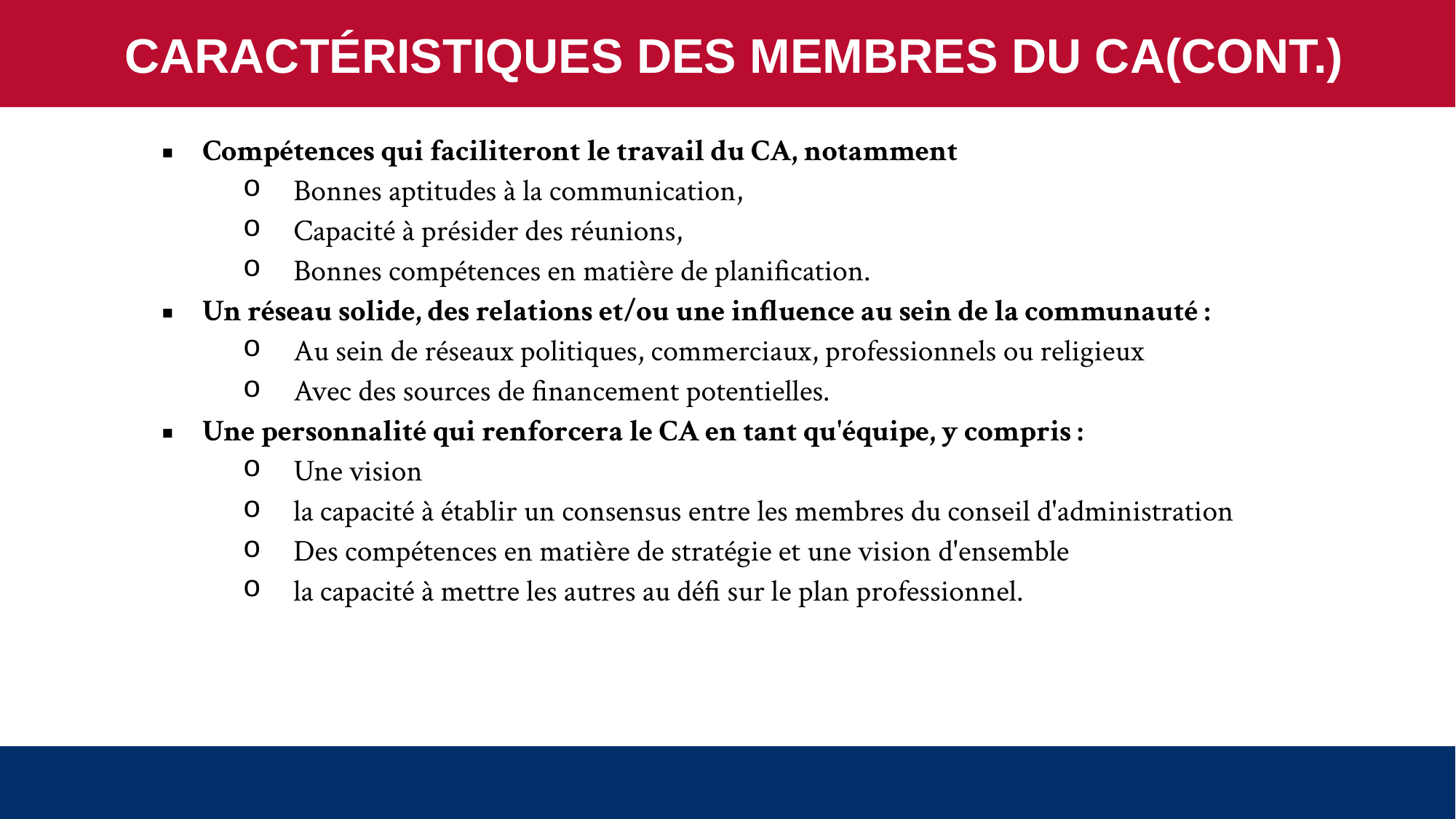

CARACTÉRISTIQUES DES MEMBRES DU CA(CONT.)
Compétences qui faciliteront le travail du CA, notamment
Bonnes aptitudes à la communication,
Capacité à présider des réunions,
Bonnes compétences en matière de planification.
Un réseau solide, des relations et/ou une influence au sein de la communauté :
Au sein de réseaux politiques, commerciaux, professionnels ou religieux
Avec des sources de financement potentielles.
Une personnalité qui renforcera le CA en tant qu'équipe, y compris :
Une vision
la capacité à établir un consensus entre les membres du conseil d'administration
Des compétences en matière de stratégie et une vision d'ensemble
la capacité à mettre les autres au défi sur le plan professionnel.